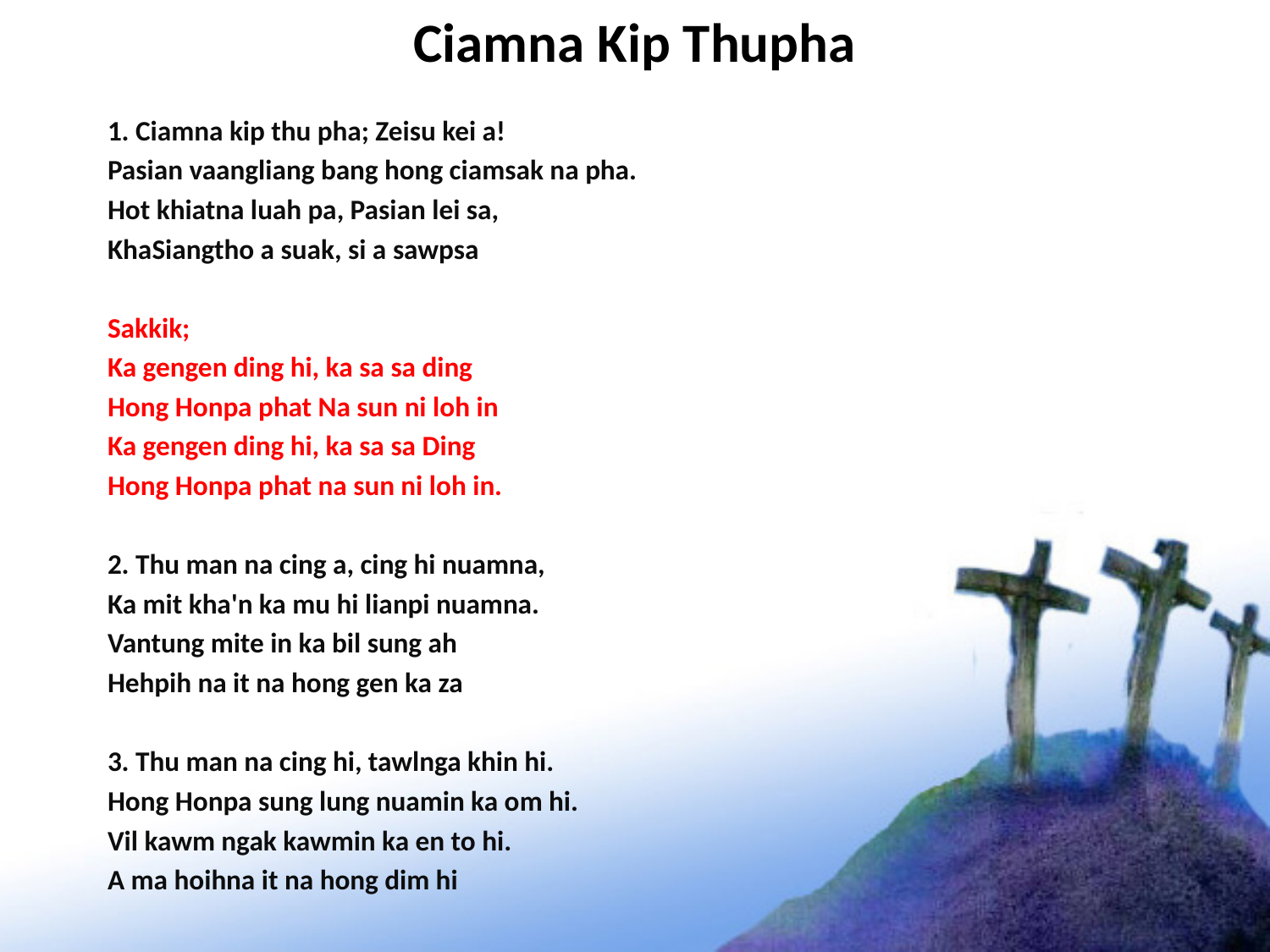

# Ciamna Kip Thupha
1. Ciamna kip thu pha; Zeisu kei a!
Pasian vaangliang bang hong ciamsak na pha.
Hot khiatna luah pa, Pasian lei sa,
KhaSiangtho a suak, si a sawpsa

Sakkik;
Ka gengen ding hi, ka sa sa ding
Hong Honpa phat Na sun ni loh in
Ka gengen ding hi, ka sa sa Ding
Hong Honpa phat na sun ni loh in.

2. Thu man na cing a, cing hi nuamna,
Ka mit kha'n ka mu hi lianpi nuamna.
Vantung mite in ka bil sung ah
Hehpih na it na hong gen ka za

3. Thu man na cing hi, tawlnga khin hi.
Hong Honpa sung lung nuamin ka om hi.
Vil kawm ngak kawmin ka en to hi.
A ma hoihna it na hong dim hi